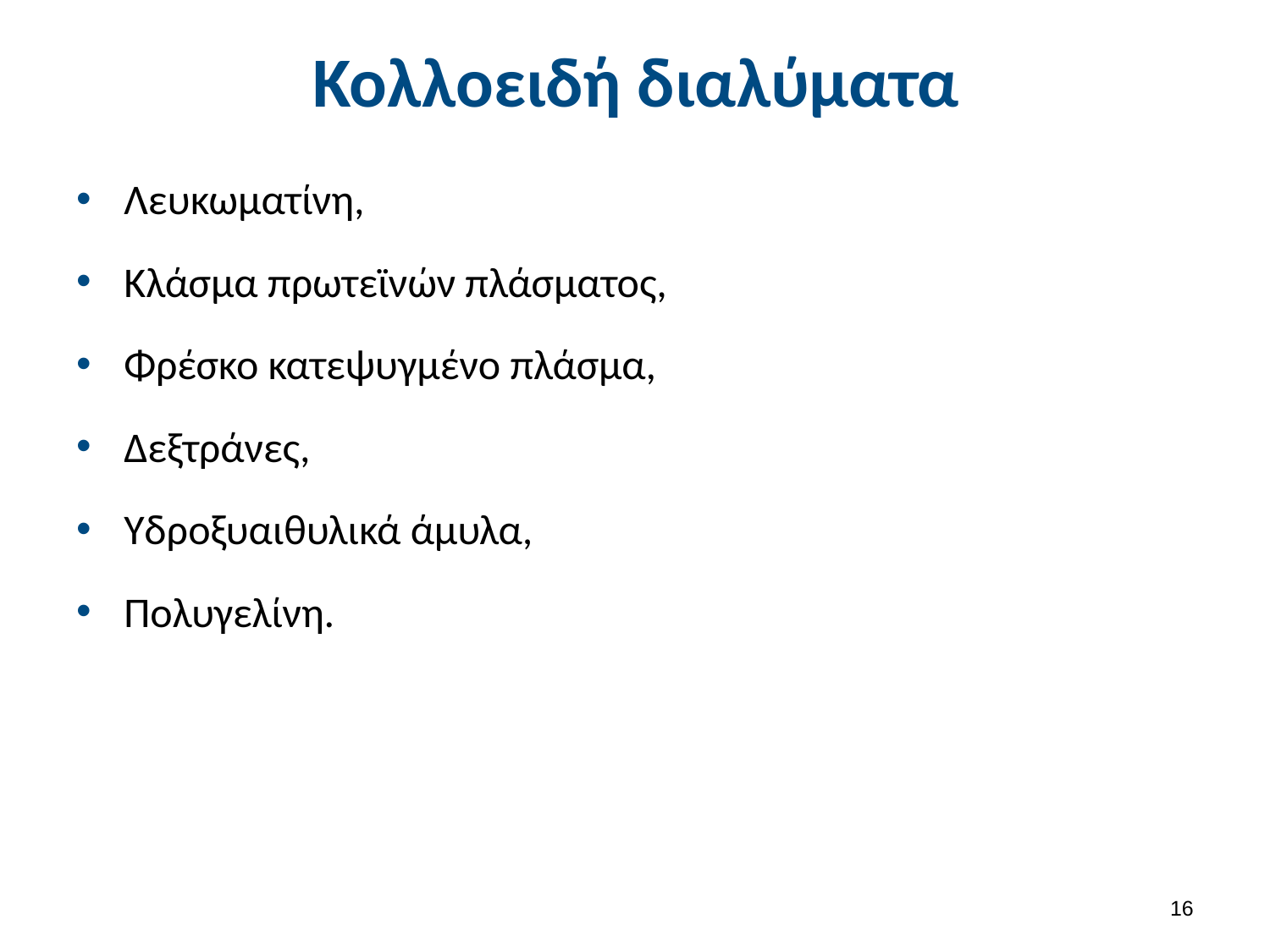

# Κολλοειδή διαλύματα
Λευκωματίνη,
Κλάσμα πρωτεϊνών πλάσματος,
Φρέσκο κατεψυγμένο πλάσμα,
Δεξτράνες,
Υδροξυαιθυλικά άμυλα,
Πολυγελίνη.

16